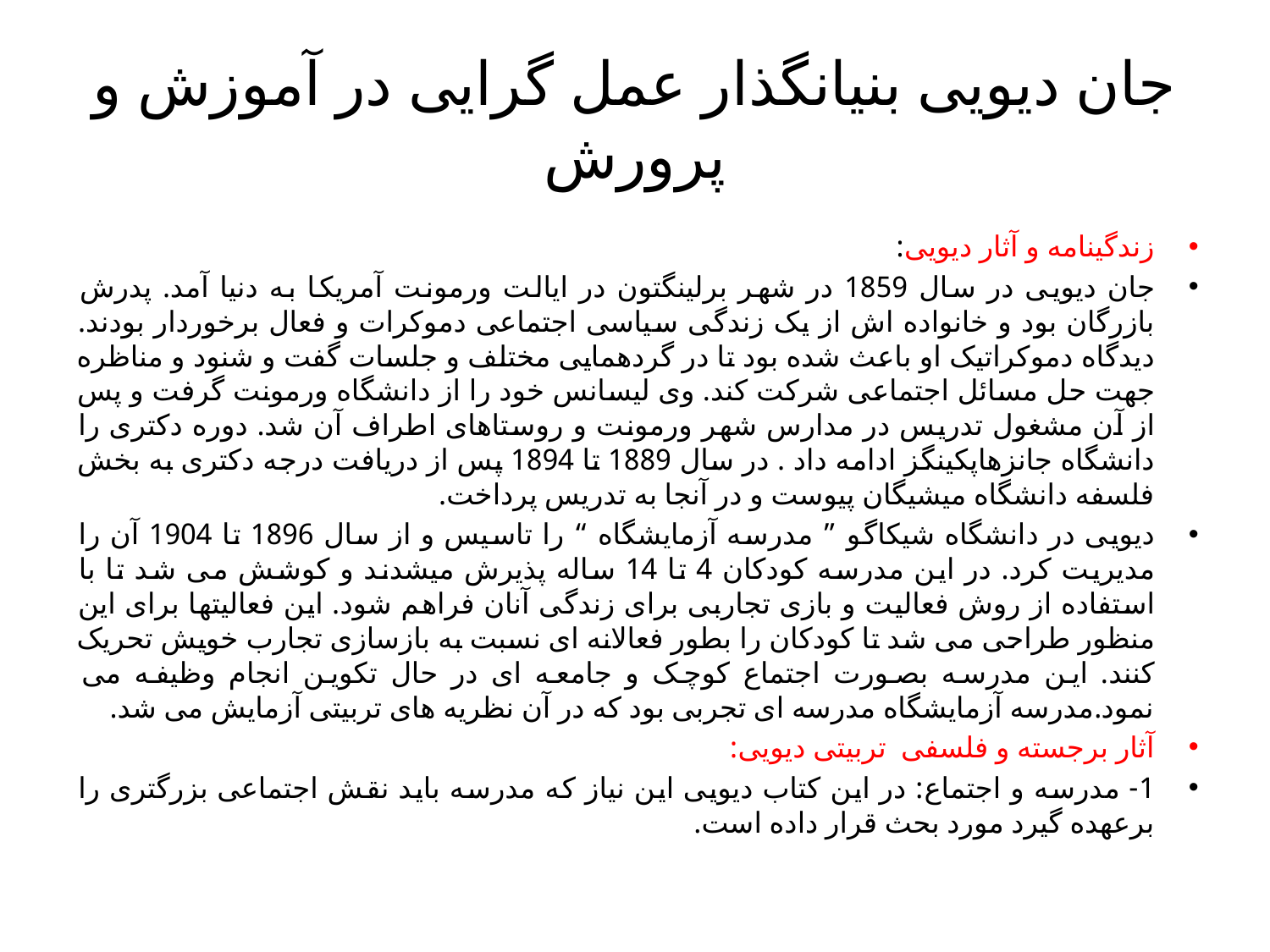

# جان دیویی بنیانگذار عمل گرایی در آموزش و پرورش
زندگینامه و آثار دیویی:
جان دیویی در سال 1859 در شهر برلینگتون در ایالت ورمونت آمریکا به دنیا آمد. پدرش بازرگان بود و خانواده اش از یک زندگی سیاسی اجتماعی دموکرات و فعال برخوردار بودند. دیدگاه دموکراتیک او باعث شده بود تا در گردهمایی مختلف و جلسات گفت و شنود و مناظره جهت حل مسائل اجتماعی شرکت کند. وی لیسانس خود را از دانشگاه ورمونت گرفت و پس از آن مشغول تدریس در مدارس شهر ورمونت و روستاهای اطراف آن شد. دوره دکتری را دانشگاه جانزهاپکینگز ادامه داد . در سال 1889 تا 1894 پس از دریافت درجه دکتری به بخش فلسفه دانشگاه میشیگان پیوست و در آنجا به تدریس پرداخت.
دیویی در دانشگاه شیکاگو ” مدرسه آزمایشگاه “ را تاسیس و از سال 1896 تا 1904 آن را مدیریت کرد. در این مدرسه کودکان 4 تا 14 ساله پذیرش میشدند و کوشش می شد تا با استفاده از روش فعالیت و بازی تجاربی برای زندگی آنان فراهم شود. این فعالیتها برای این منظور طراحی می شد تا کودکان را بطور فعالانه ای نسبت به بازسازی تجارب خویش تحریک کنند. این مدرسه بصورت اجتماع کوچک و جامعه ای در حال تکوین انجام وظیفه می نمود.مدرسه آزمایشگاه مدرسه ای تجربی بود که در آن نظریه های تربیتی آزمایش می شد.
آثار برجسته و فلسفی  تربیتی دیویی:
1- مدرسه و اجتماع: در این کتاب دیویی این نیاز که مدرسه باید نقش اجتماعی بزرگتری را برعهده گیرد مورد بحث قرار داده است.